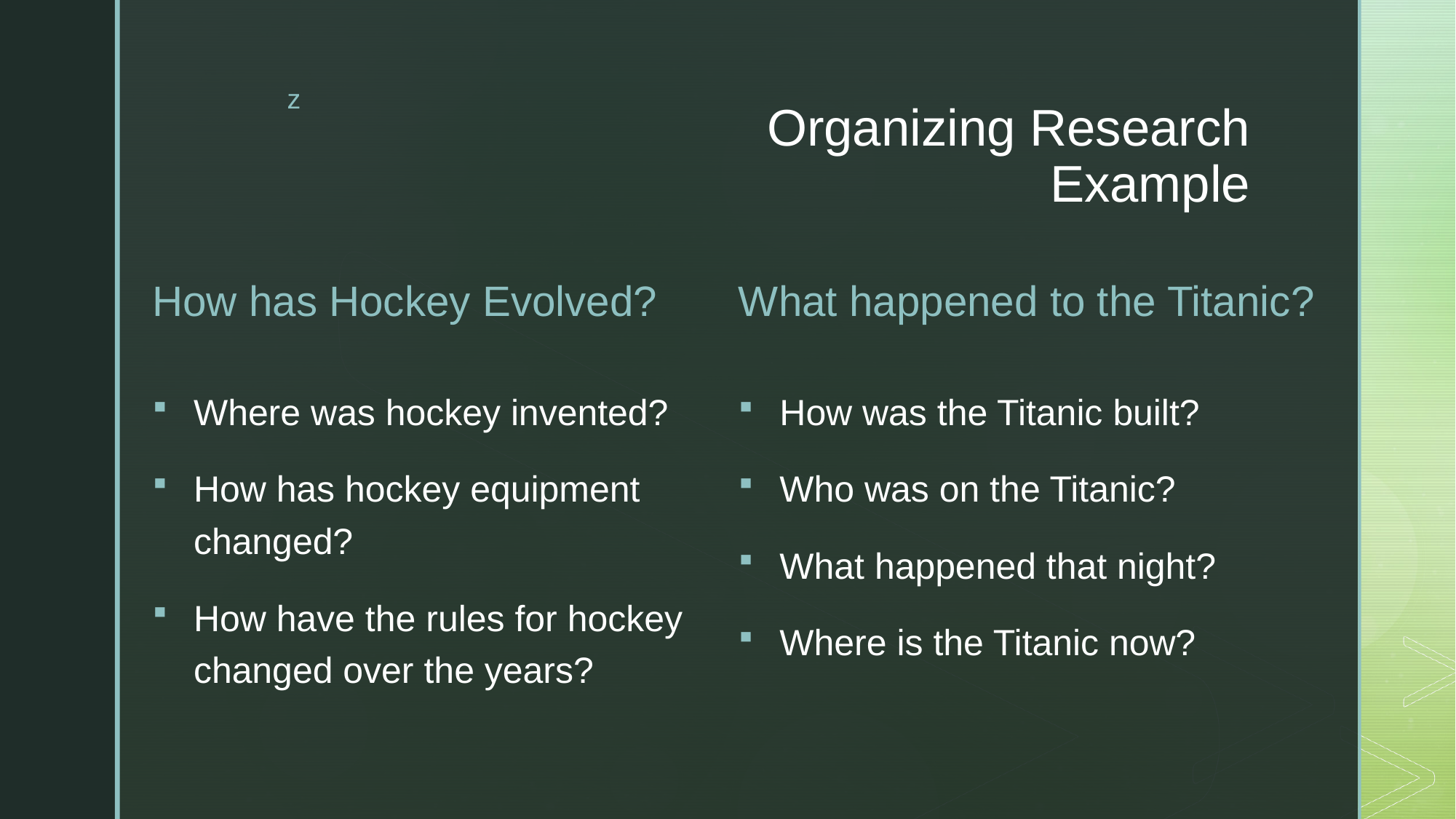

# Organizing Research Example
How has Hockey Evolved?
What happened to the Titanic?
Where was hockey invented?
How has hockey equipment changed?
How have the rules for hockey changed over the years?
How was the Titanic built?
Who was on the Titanic?
What happened that night?
Where is the Titanic now?